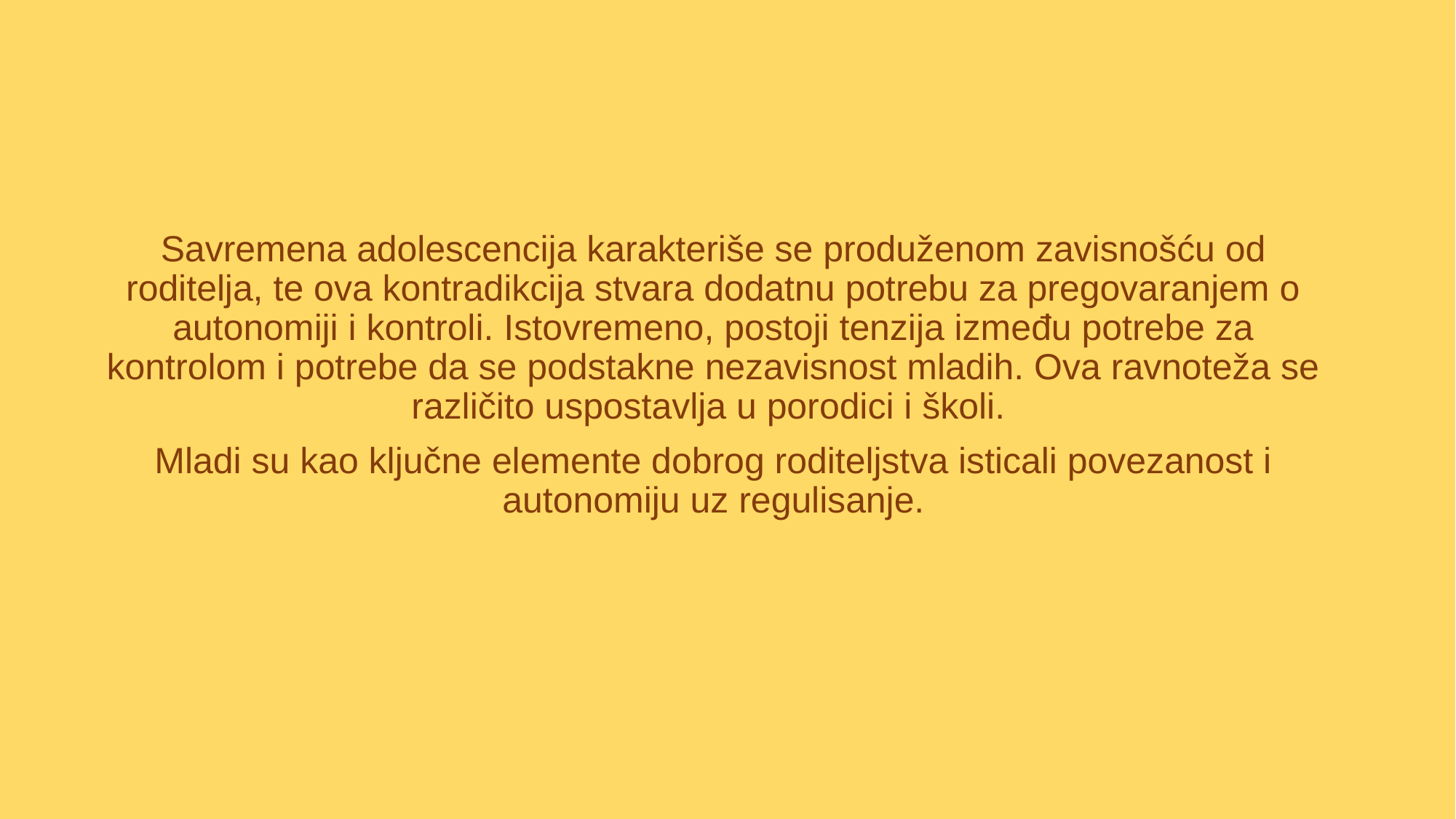

Savremena adolescencija karakteriše se produženom zavisnošću od roditelja, te ova kontradikcija stvara dodatnu potrebu za pregovaranjem o autonomiji i kontroli. Istovremeno, postoji tenzija između potrebe za kontrolom i potrebe da se podstakne nezavisnost mladih. Ova ravnoteža se različito uspostavlja u porodici i školi.
Mladi su kao ključne elemente dobrog roditeljstva isticali povezanost i autonomiju uz regulisanje.